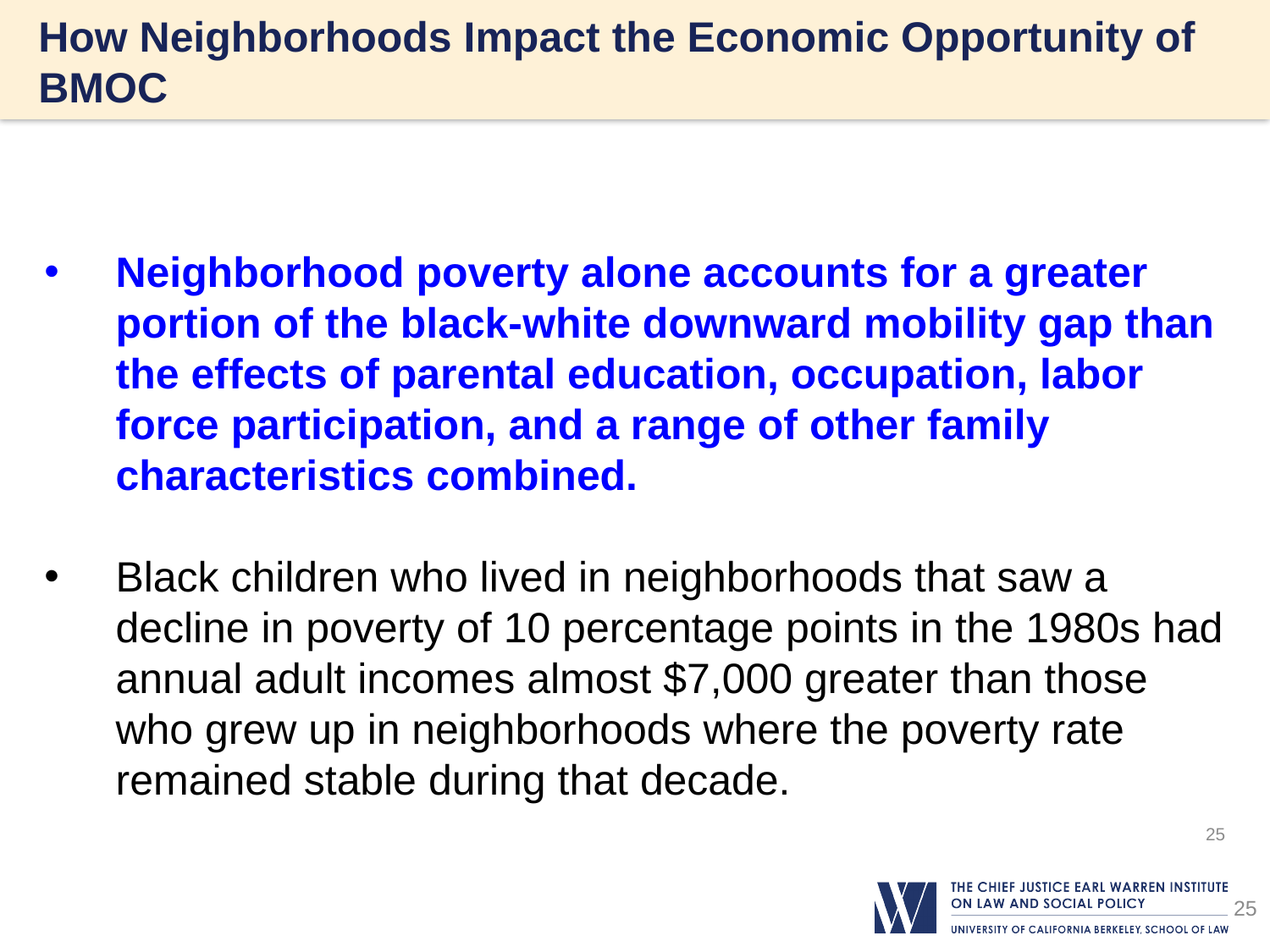

# How Neighborhoods Impact the Economic Opportunity of BMOC

Neighborhood poverty alone accounts for a greater portion of the black-white downward mobility gap than the effects of parental education, occupation, labor force participation, and a range of other family characteristics combined.

Black children who lived in neighborhoods that saw a decline in poverty of 10 percentage points in the 1980s had annual adult incomes almost $7,000 greater than those who grew up in neighborhoods where the poverty rate remained stable during that decade.

25